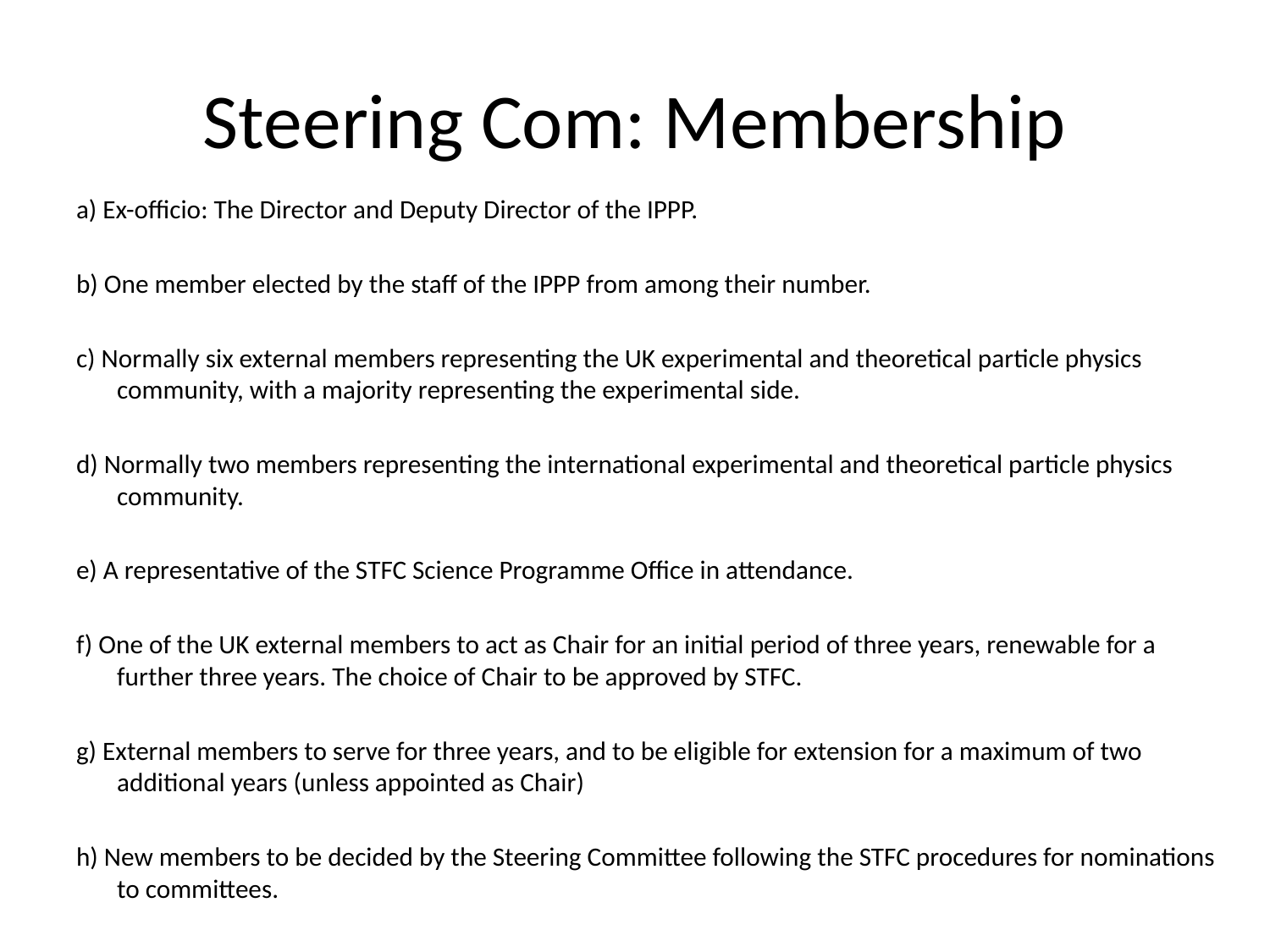

# Steering Com: Membership
a) Ex-officio: The Director and Deputy Director of the IPPP.

b) One member elected by the staff of the IPPP from among their number.

c) Normally six external members representing the UK experimental and theoretical particle physics community, with a majority representing the experimental side.

d) Normally two members representing the international experimental and theoretical particle physics community.

e) A representative of the STFC Science Programme Office in attendance.

f) One of the UK external members to act as Chair for an initial period of three years, renewable for a further three years. The choice of Chair to be approved by STFC.

g) External members to serve for three years, and to be eligible for extension for a maximum of two additional years (unless appointed as Chair)

h) New members to be decided by the Steering Committee following the STFC procedures for nominations to committees.